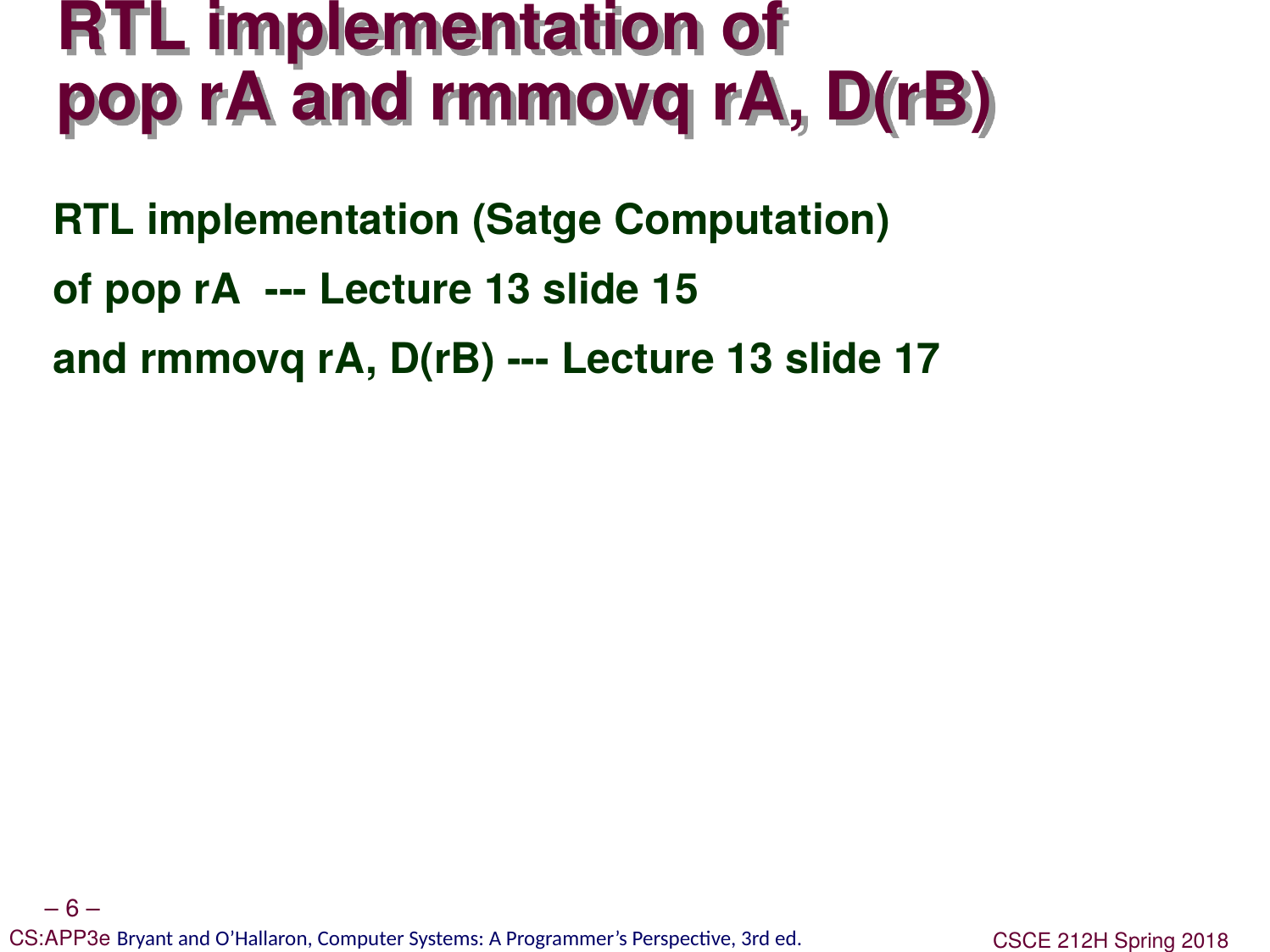

# RTL implementation of pop rA and rmmovq rA, D(rB)
RTL implementation (Satge Computation)
of pop rA  --- Lecture 13 slide 15
and rmmovq rA, D(rB) --- Lecture 13 slide 17